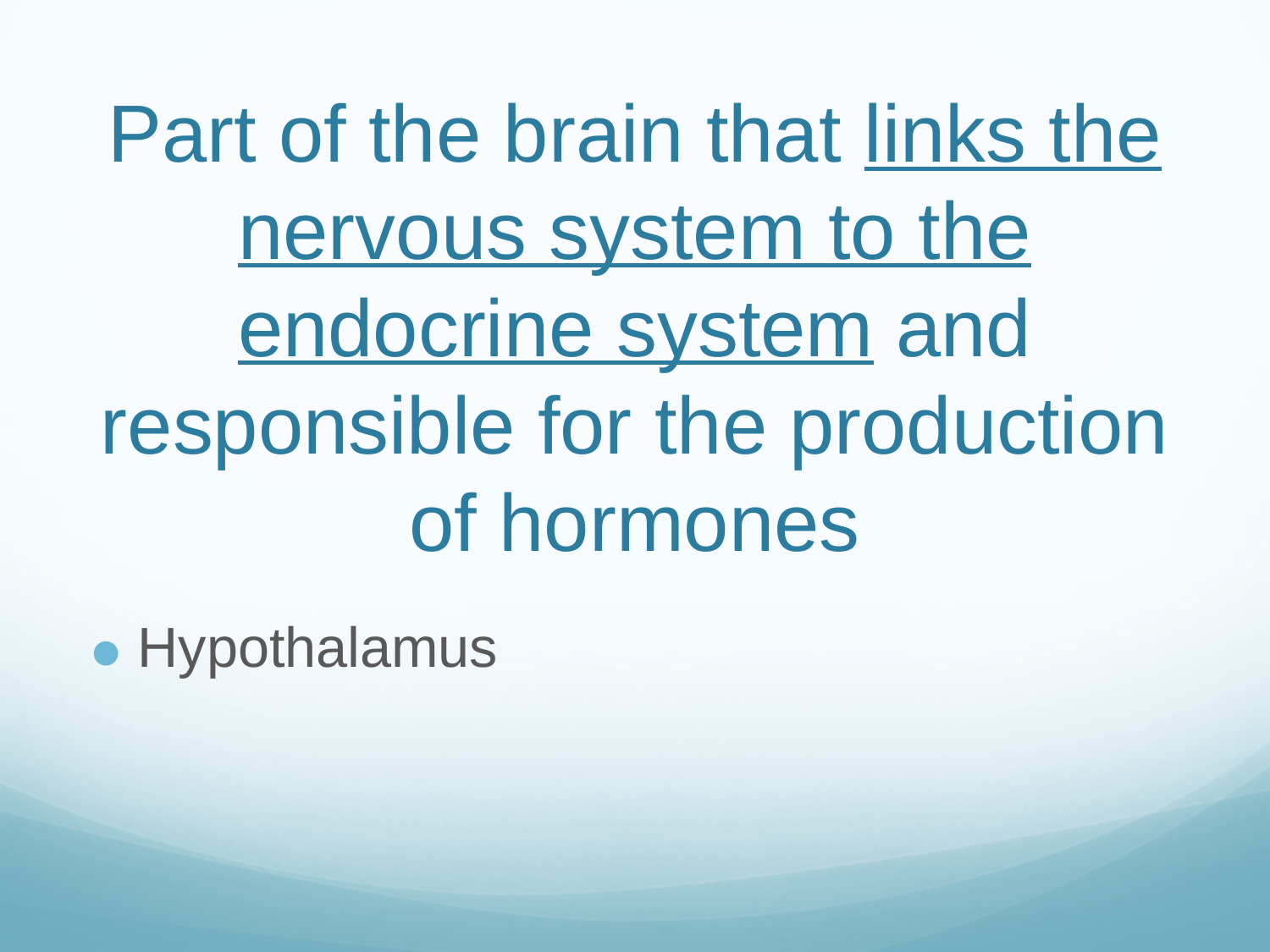

# Part of the brain that links the nervous system to the endocrine system and responsible for the production of hormones
Hypothalamus